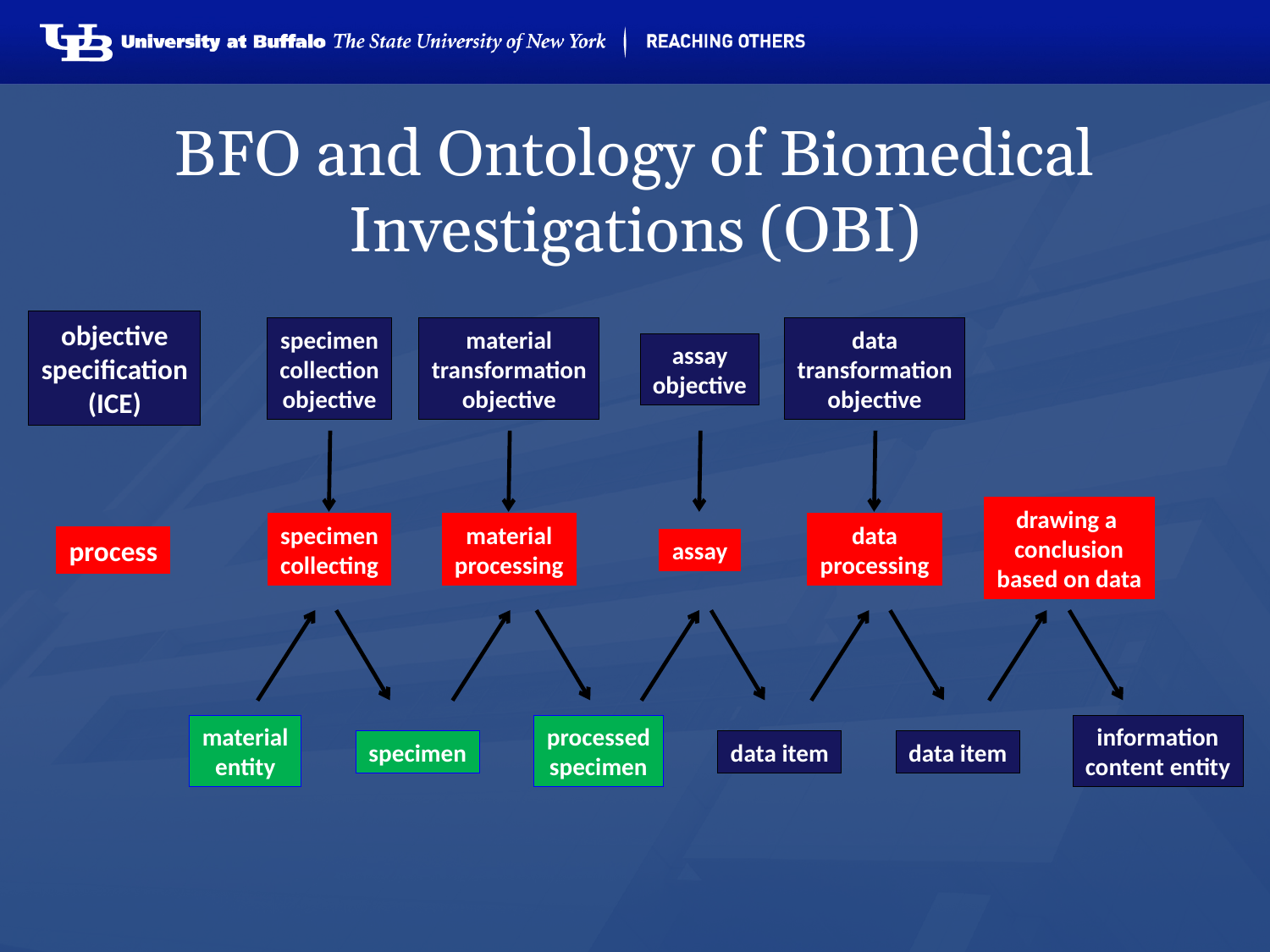

# BFO and Ontology of Biomedical Investigations (OBI)
objective
specification
(ICE)
specimen
collection
objective
material
transformation
objective
data
transformation
objective
assay
objective
drawing a
conclusion
based on data
specimen
collecting
material
processing
data
processing
process
assay
material
entity
processed
specimen
information
content entity
specimen
data item
data item